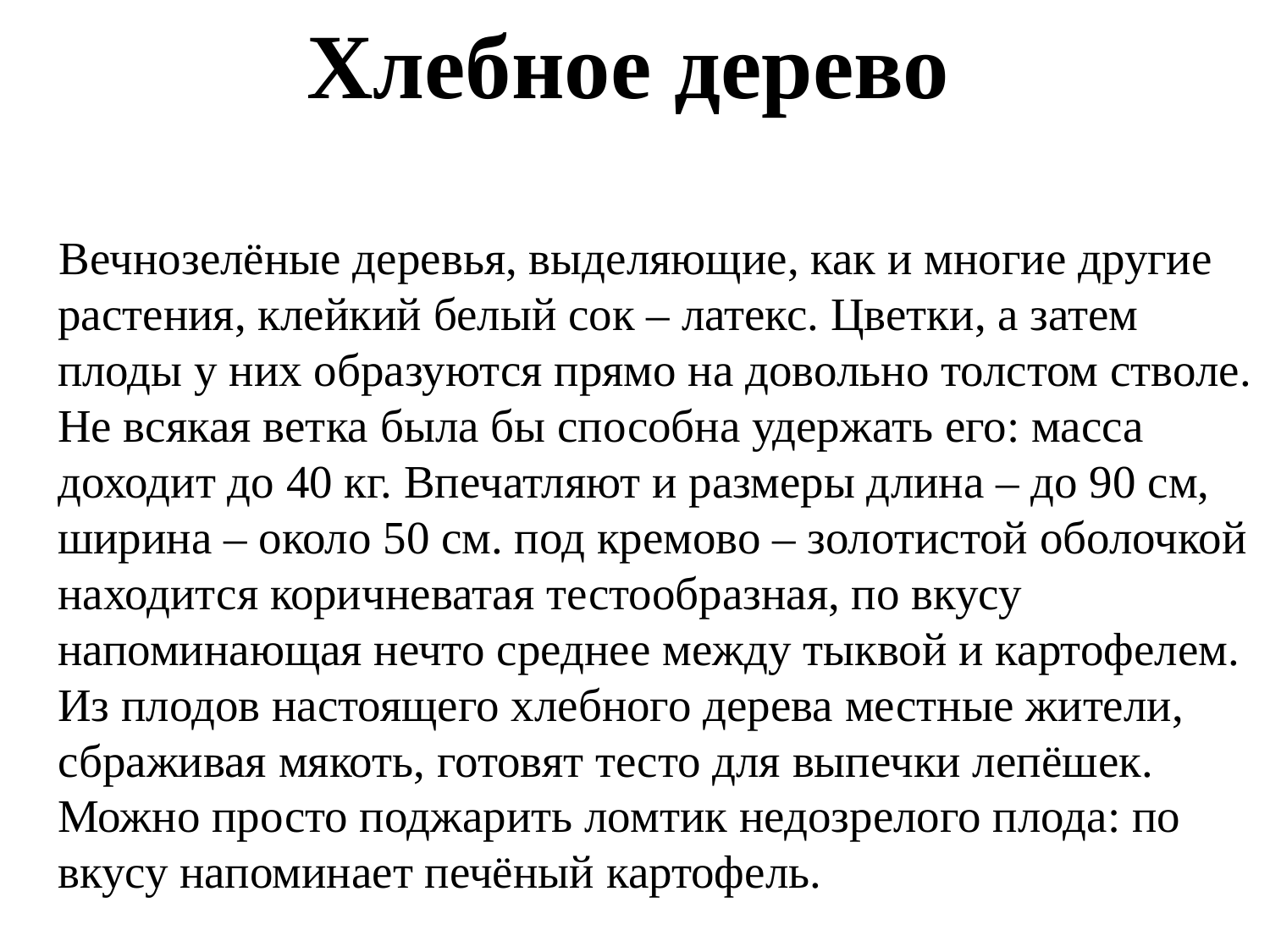

# Хлебное дерево
    Вечнозелёные деревья, выделяющие, как и многие другие растения, клейкий белый сок – латекс. Цветки, а затем плоды у них образуются прямо на довольно толстом стволе. Не всякая ветка была бы способна удержать его: масса доходит до 40 кг. Впечатляют и размеры длина – до 90 см, ширина – около 50 см. под кремово – золотистой оболочкой находится коричневатая тестообразная, по вкусу напоминающая нечто среднее между тыквой и картофелем. Из плодов настоящего хлебного дерева местные жители, сбраживая мякоть, готовят тесто для выпечки лепёшек. Можно просто поджарить ломтик недозрелого плода: по вкусу напоминает печёный картофель.